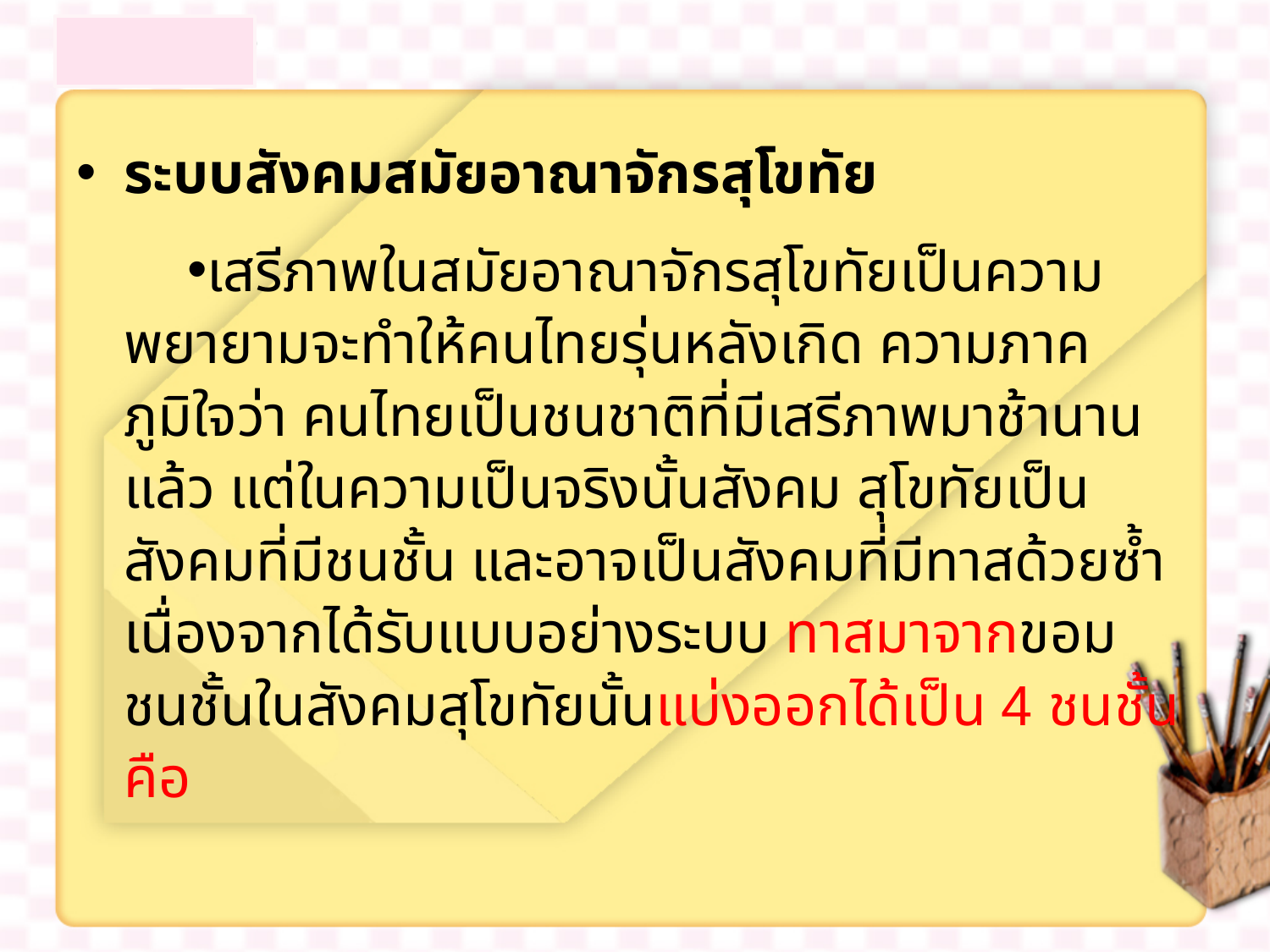

ระบบสังคมสมัยอาณาจักรสุโขทัย
เสรีภาพในสมัยอาณาจักรสุโขทัยเป็นความพยายามจะทำให้คนไทยรุ่นหลังเกิด ความภาคภูมิใจว่า คนไทยเป็นชนชาติที่มีเสรีภาพมาช้านานแล้ว แต่ในความเป็นจริงนั้นสังคม สุโขทัยเป็นสังคมที่มีชนชั้น และอาจเป็นสังคมที่มีทาสด้วยซ้ำ เนื่องจากได้รับแบบอย่างระบบ ทาสมาจากขอม ชนชั้นในสังคมสุโขทัยนั้นแบ่งออกได้เป็น 4 ชนชั้น คือ